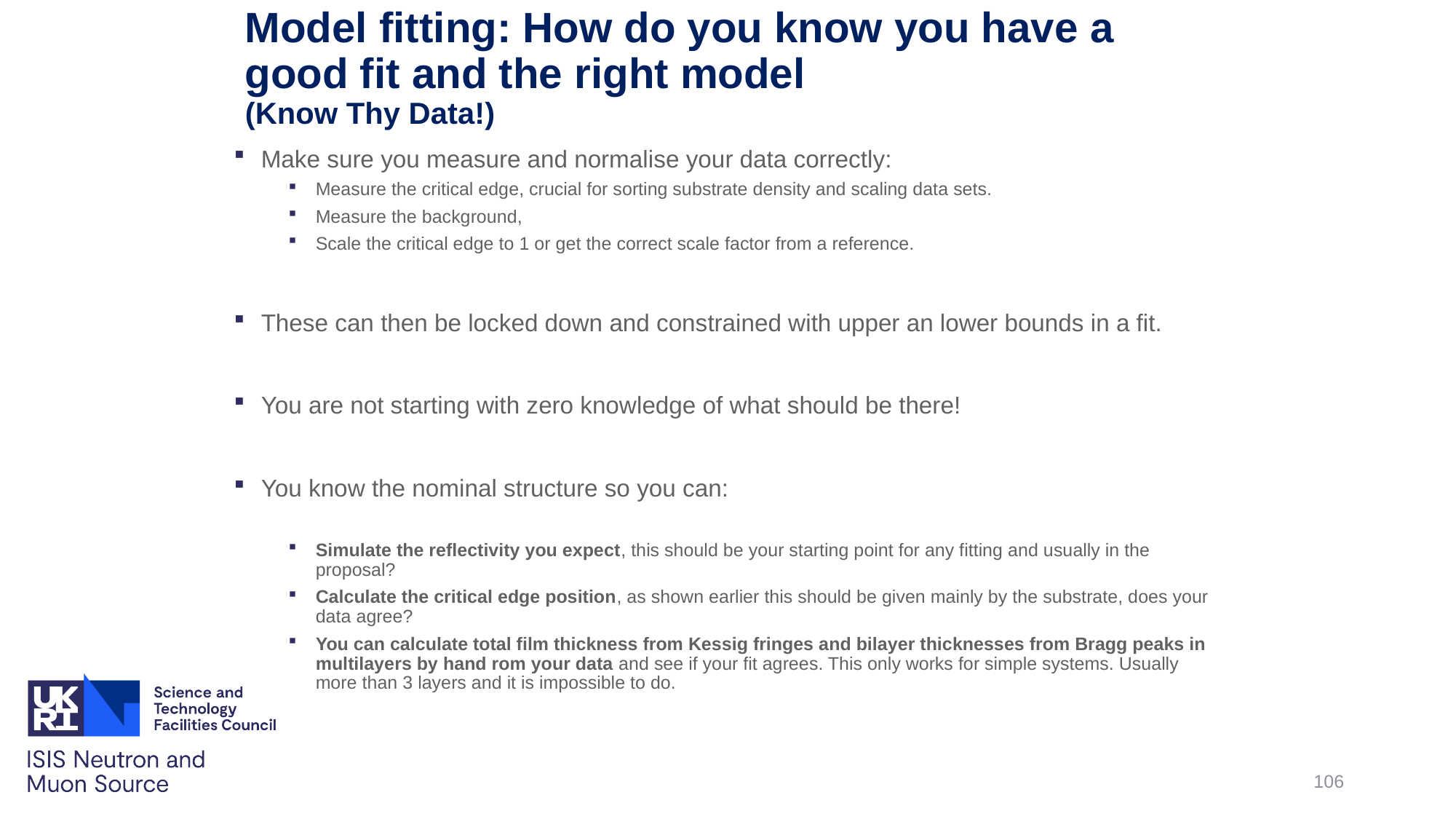

# Model fitting: How do you know you have a good fit and the right model (Know Thy Data!)
Make sure you measure and normalise your data correctly:
Measure the critical edge, crucial for sorting substrate density and scaling data sets.
Measure the background,
Scale the critical edge to 1 or get the correct scale factor from a reference.

These can then be locked down and constrained with upper an lower bounds in a fit.

You are not starting with zero knowledge of what should be there!

You know the nominal structure so you can:

Simulate the reflectivity you expect, this should be your starting point for any fitting and usually in the proposal?
Calculate the critical edge position, as shown earlier this should be given mainly by the substrate, does your data agree?
You can calculate total film thickness from Kessig fringes and bilayer thicknesses from Bragg peaks in multilayers by hand rom your data and see if your fit agrees. This only works for simple systems. Usually more than 3 layers and it is impossible to do.

106